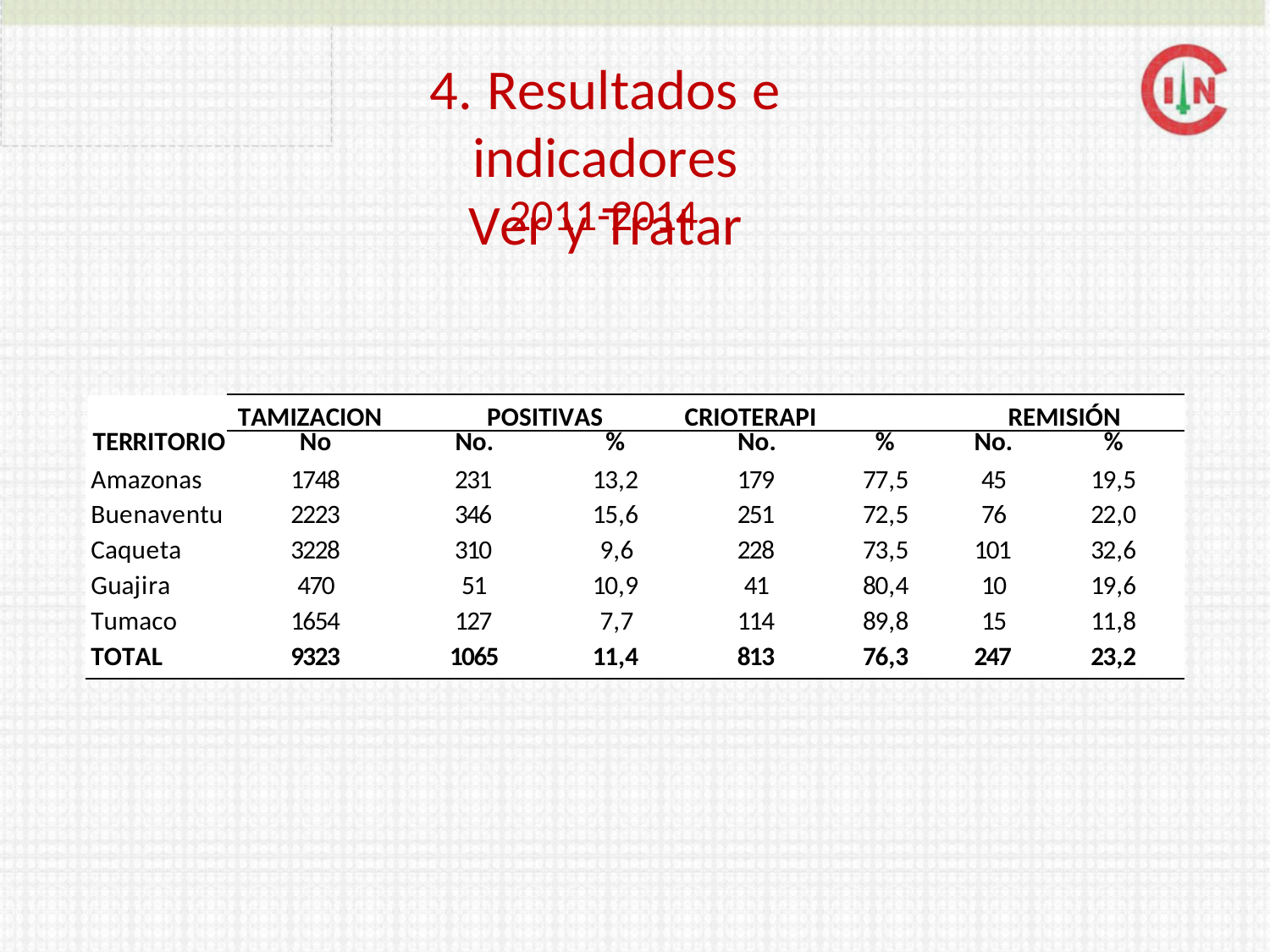

4. Resultados e indicadores
Ver y Tratar
2011-2014

TAMIZACION
POSITIVAS
CRIOTERAPIA
REMISIÓN
| TERRITORIO | No | No. | % | No. | % | No. | % |
| --- | --- | --- | --- | --- | --- | --- | --- |
| Amazonas | 1748 | 231 | 13,2 | 179 | 77,5 | 45 | 19,5 |
| Buenaventu | 2223 | 346 | 15,6 | 251 | 72,5 | 76 | 22,0 |
| Caqueta | 3228 | 310 | 9,6 | 228 | 73,5 | 101 | 32,6 |
| Guajira | 470 | 51 | 10,9 | 41 | 80,4 | 10 | 19,6 |
| Tumaco | 1654 | 127 | 7,7 | 114 | 89,8 | 15 | 11,8 |
| TOTAL | 9323 | 1065 | 11,4 | 813 | 76,3 | 247 | 23,2 |